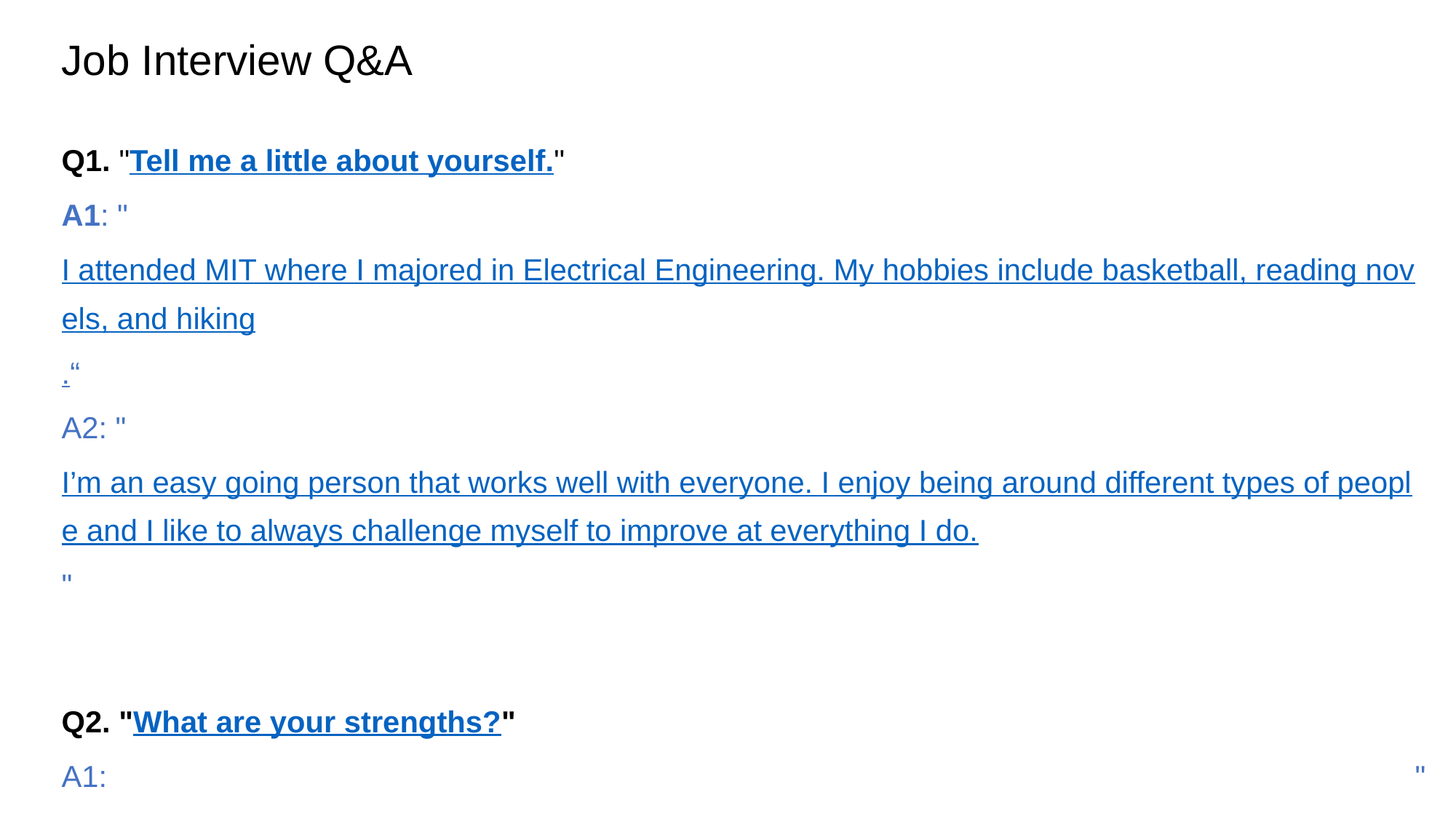

Job Interview Q&A

Q1. "Tell me a little about yourself."
A1: "I attended MIT where I majored in Electrical Engineering. My hobbies include basketball, reading novels, and hiking.“
A2: "I’m an easy going person that works well with everyone. I enjoy being around different types of people and I like to always challenge myself to improve at everything I do."

Q2. "What are your strengths?"
A1: "I've always been a great team player.  I'm good at keeping a team together and producing quality work in a team environment."
A2: "After having worked for a couple of years, I realized my strength is accomplishing a large amount of work within a short period of time.  I get things done on time and my manager always appreciated it.